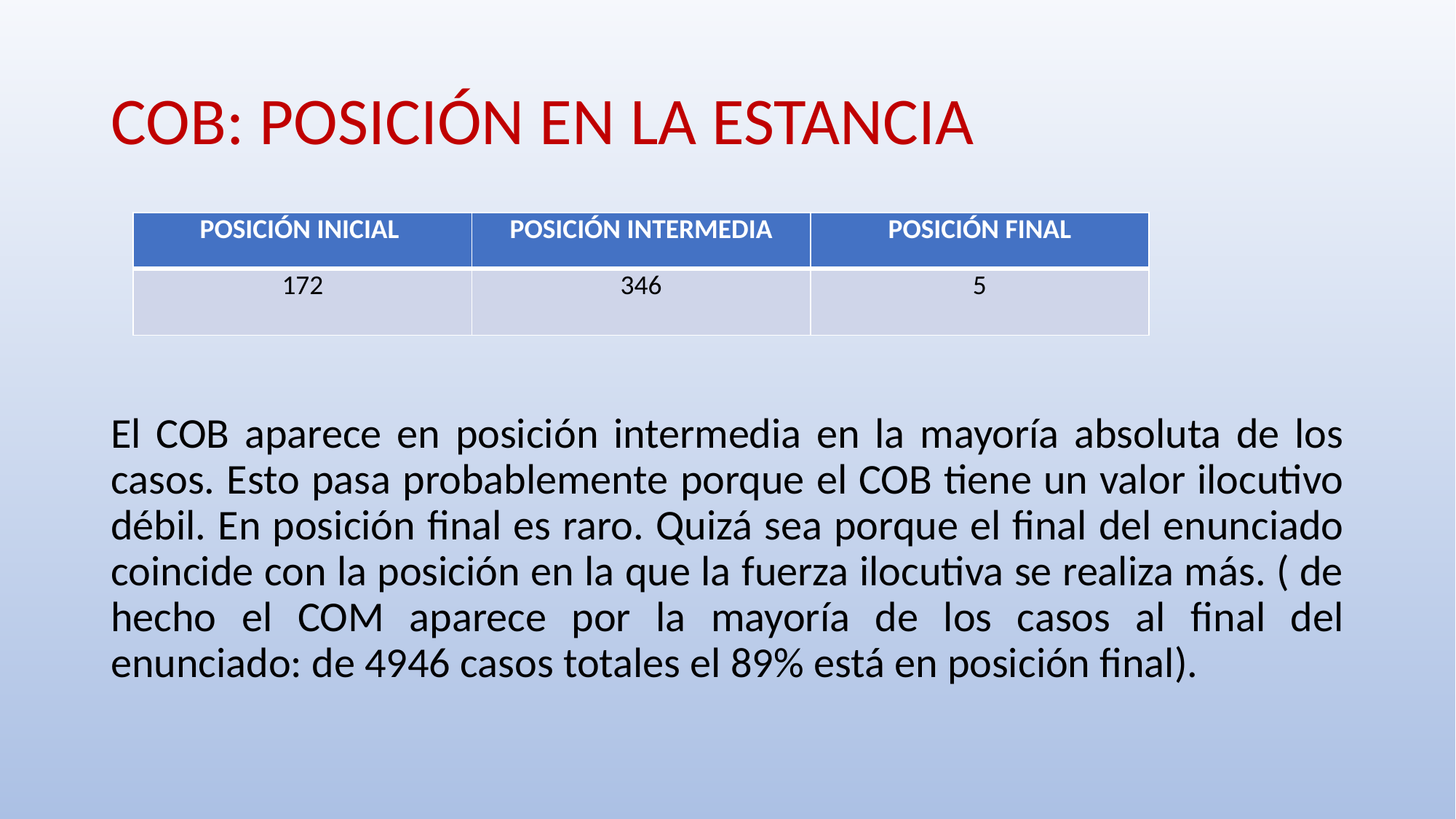

# COB: POSICIÓN EN LA ESTANCIA
| POSICIÓN INICIAL | POSICIÓN INTERMEDIA | POSICIÓN FINAL |
| --- | --- | --- |
| 172 | 346 | 5 |

El COB aparece en posición intermedia en la mayoría absoluta de los casos. Esto pasa probablemente porque el COB tiene un valor ilocutivo débil. En posición final es raro. Quizá sea porque el final del enunciado coincide con la posición en la que la fuerza ilocutiva se realiza más. ( de hecho el COM aparece por la mayoría de los casos al final del enunciado: de 4946 casos totales el 89% está en posición final).